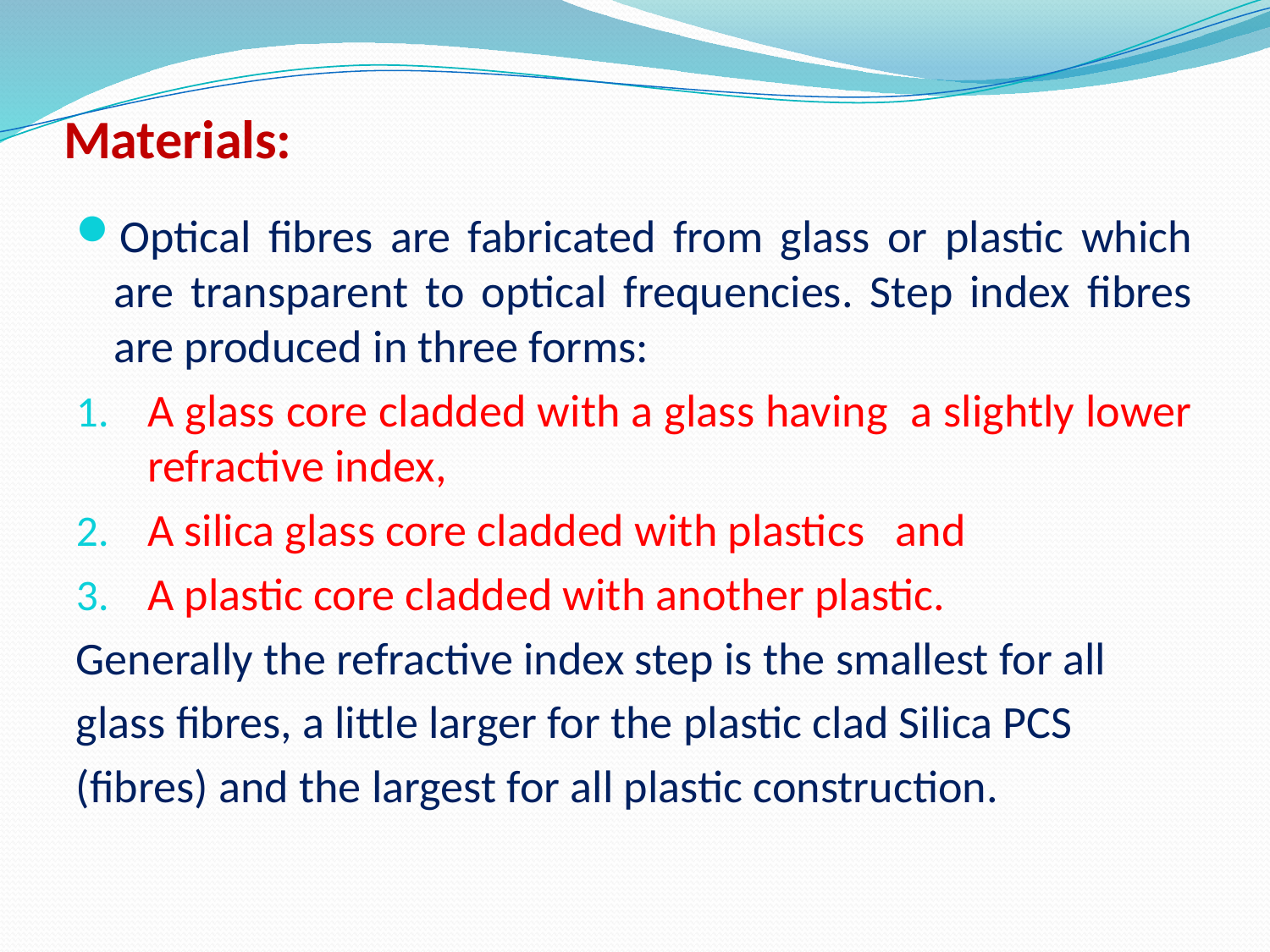

# Materials:
Optical fibres are fabricated from glass or plastic which are transparent to optical frequencies. Step index fibres are produced in three forms:
A glass core cladded with a glass having  a slightly lower refractive index,
A silica glass core cladded with plastics   and
A plastic core cladded with another plastic.
Generally the refractive index step is the smallest for all
glass fibres, a little larger for the plastic clad Silica PCS
(fibres) and the largest for all plastic construction.